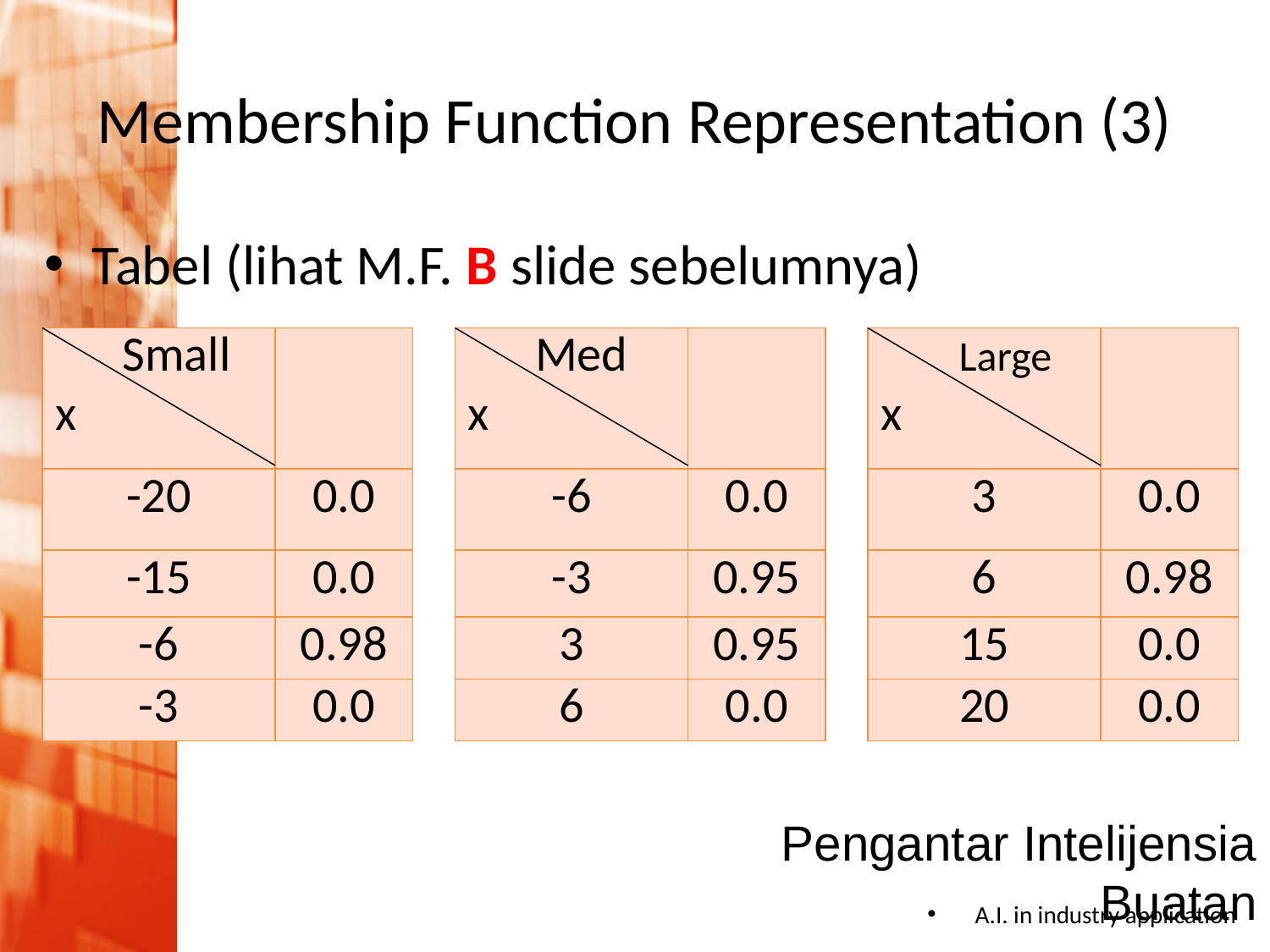

# Membership Function Representation (3)
Tabel (lihat M.F. B slide sebelumnya)
| Small x |  |
| --- | --- |
| -20 | 0.0 |
| -15 | 0.0 |
| -6 | 0.98 |
| -3 | 0.0 |

| Med x |  |
| --- | --- |
| -6 | 0.0 |
| -3 | 0.95 |
| 3 | 0.95 |
| 6 | 0.0 |

| Large x |  |
| --- | --- |
| 3 | 0.0 |
| 6 | 0.98 |
| 15 | 0.0 |
| 20 | 0.0 |